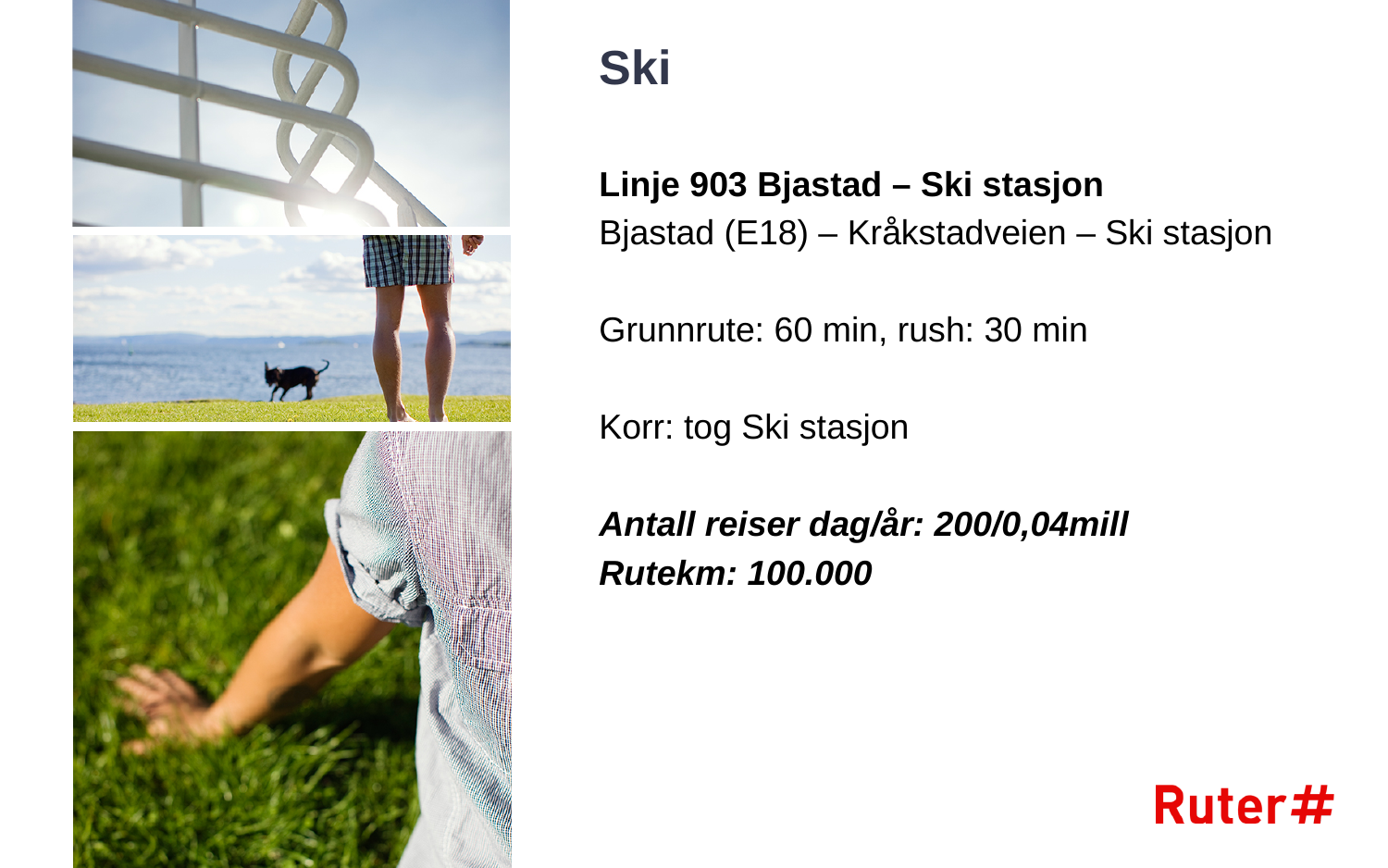

# Ski

Linje 903 Bjastad – Ski stasjon
Bjastad (E18) – Kråkstadveien – Ski stasjon

Grunnrute: 60 min, rush: 30 min

Korr: tog Ski stasjon

Antall reiser dag/år: 200/0,04mill
Rutekm: 100.000